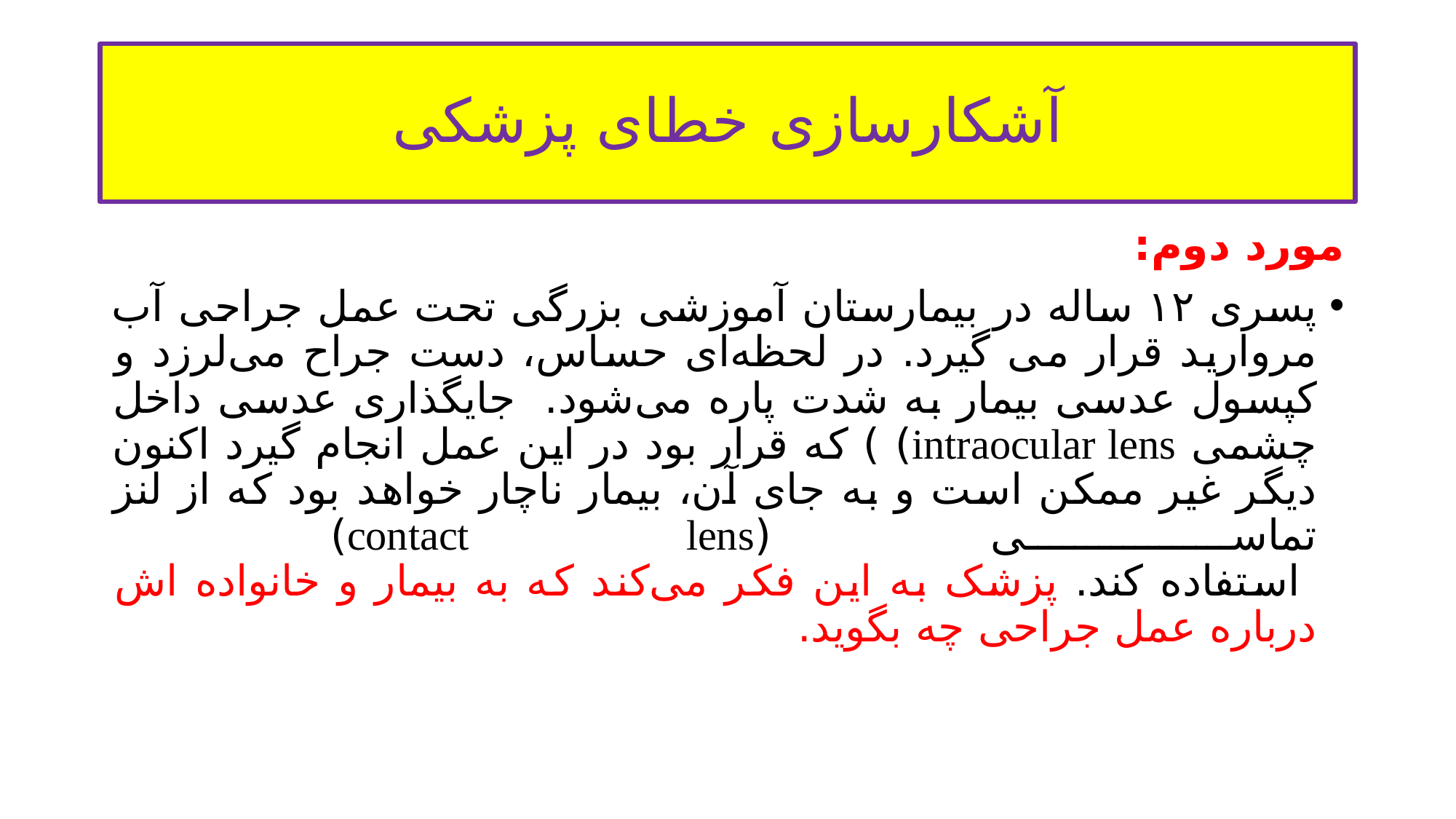

# آشکارسازی خطای پزشکی
مورد دوم:
پسری ۱۲ ساله در بیمارستان آموزشی بزرگی تحت عمل جراحی آب مروارید قرار می گیرد. در لحظه‌ای حساس، دست جراح می‌لرزد و کپسول عدسی بیمار به شدت پاره می‌شود.  جایگذاری عدسی داخل چشمی intraocular lens) ) که قرار بود در این عمل انجام گیرد اکنون دیگر غیر ممکن است و به جای آن، بیمار ناچار خواهد بود که از لنز تماسی (contact lens)
 استفاده کند. پزشک به این فکر می‌کند که به بیمار و خانواده اش درباره عمل جراحی چه بگوید.